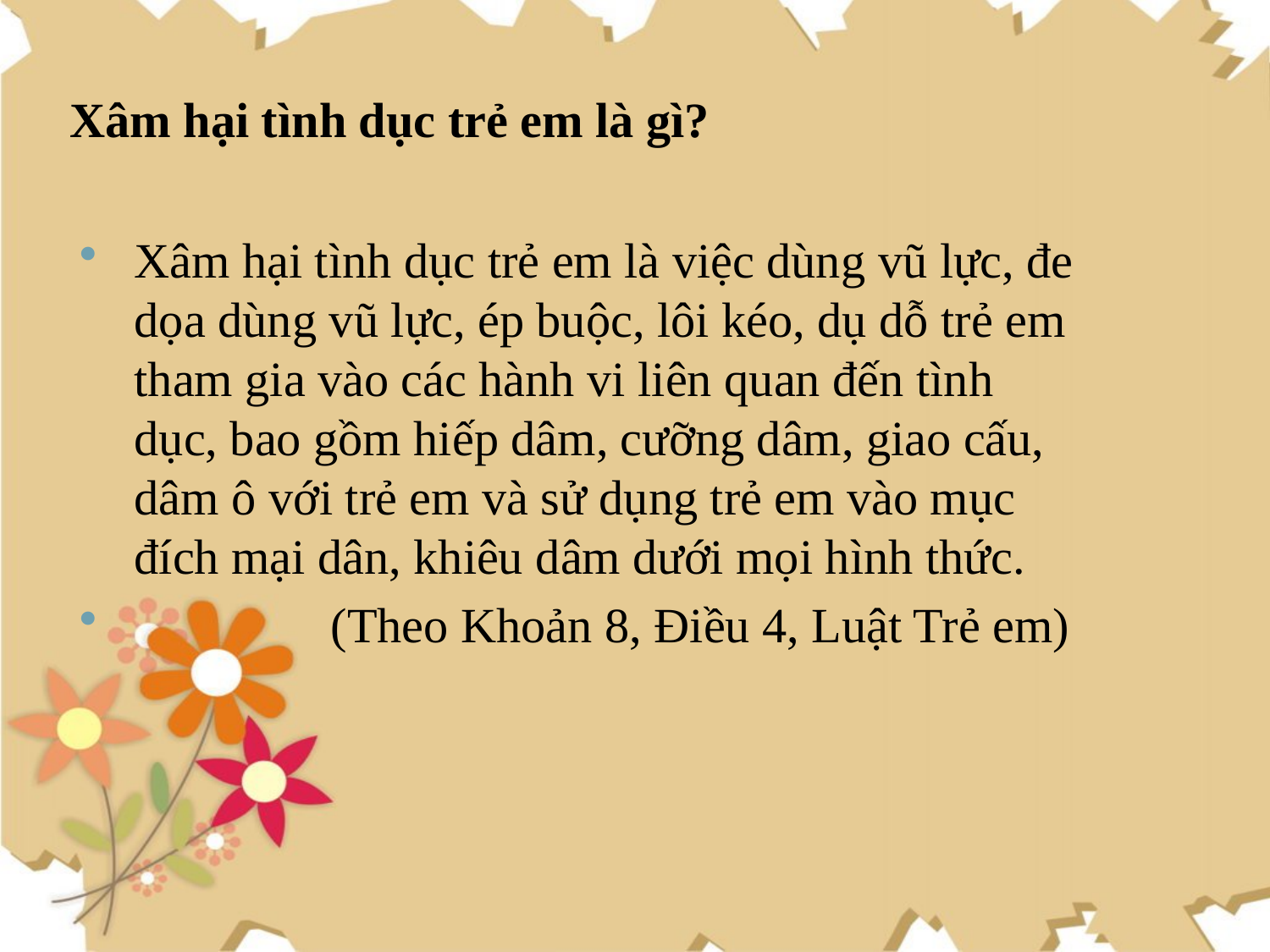

# Xâm hại tình dục trẻ em là gì?
Xâm hại tình dục trẻ em là việc dùng vũ lực, đe dọa dùng vũ lực, ép buộc, lôi kéo, dụ dỗ trẻ em tham gia vào các hành vi liên quan đến tình dục, bao gồm hiếp dâm, cưỡng dâm, giao cấu, dâm ô với trẻ em và sử dụng trẻ em vào mục đích mại dân, khiêu dâm dưới mọi hình thức.
                (Theo Khoản 8, Điều 4, Luật Trẻ em)